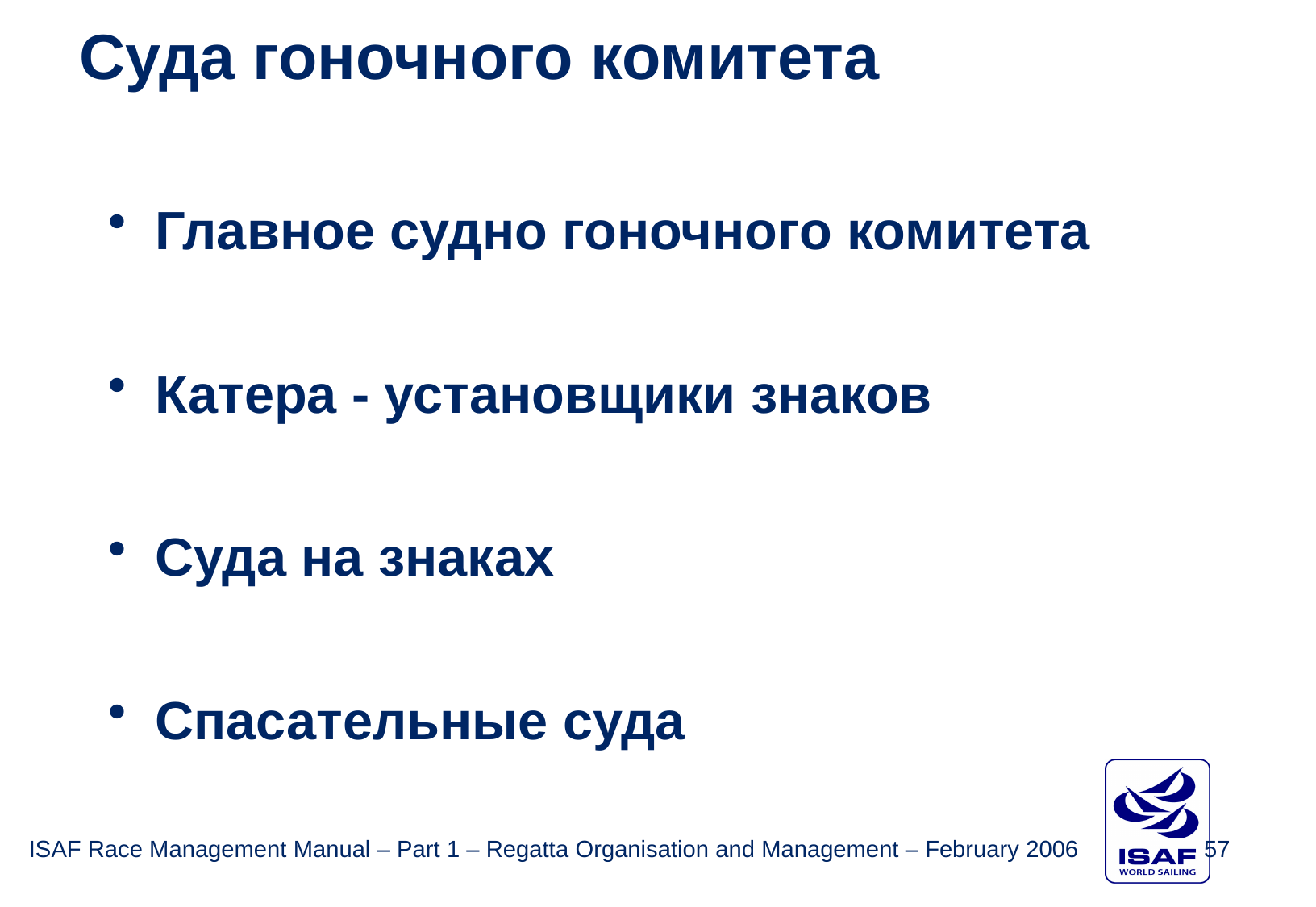

Суда гоночного комитета
Главное судно гоночного комитета

Катера - установщики знаков

Суда на знаках

Спасательные суда